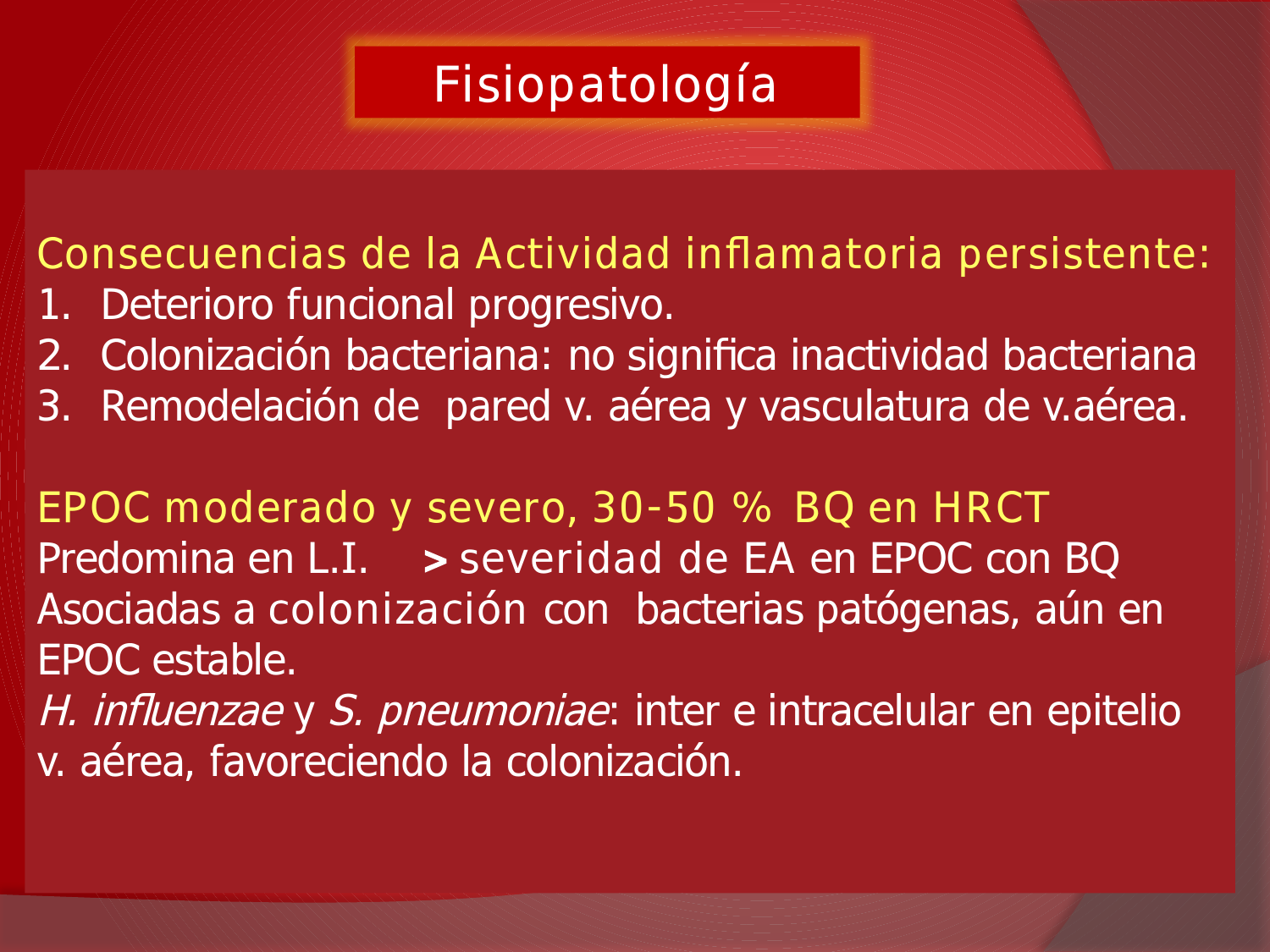

Fisiopatología

Consecuencias de la Actividad inflamatoria persistente:
Deterioro funcional progresivo.
Colonización bacteriana: no significa inactividad bacteriana
Remodelación de  pared v. aérea y vasculatura de v.aérea.

EPOC moderado y severo, 30-50 % BQ en HRCT
Predomina en L.I.    > severidad de EA en EPOC con BQ
Asociadas a colonización con  bacterias patógenas, aún en
EPOC estable.
H. influenzae y S. pneumoniae: inter e intracelular en epitelio
v. aérea, favoreciendo la colonización.